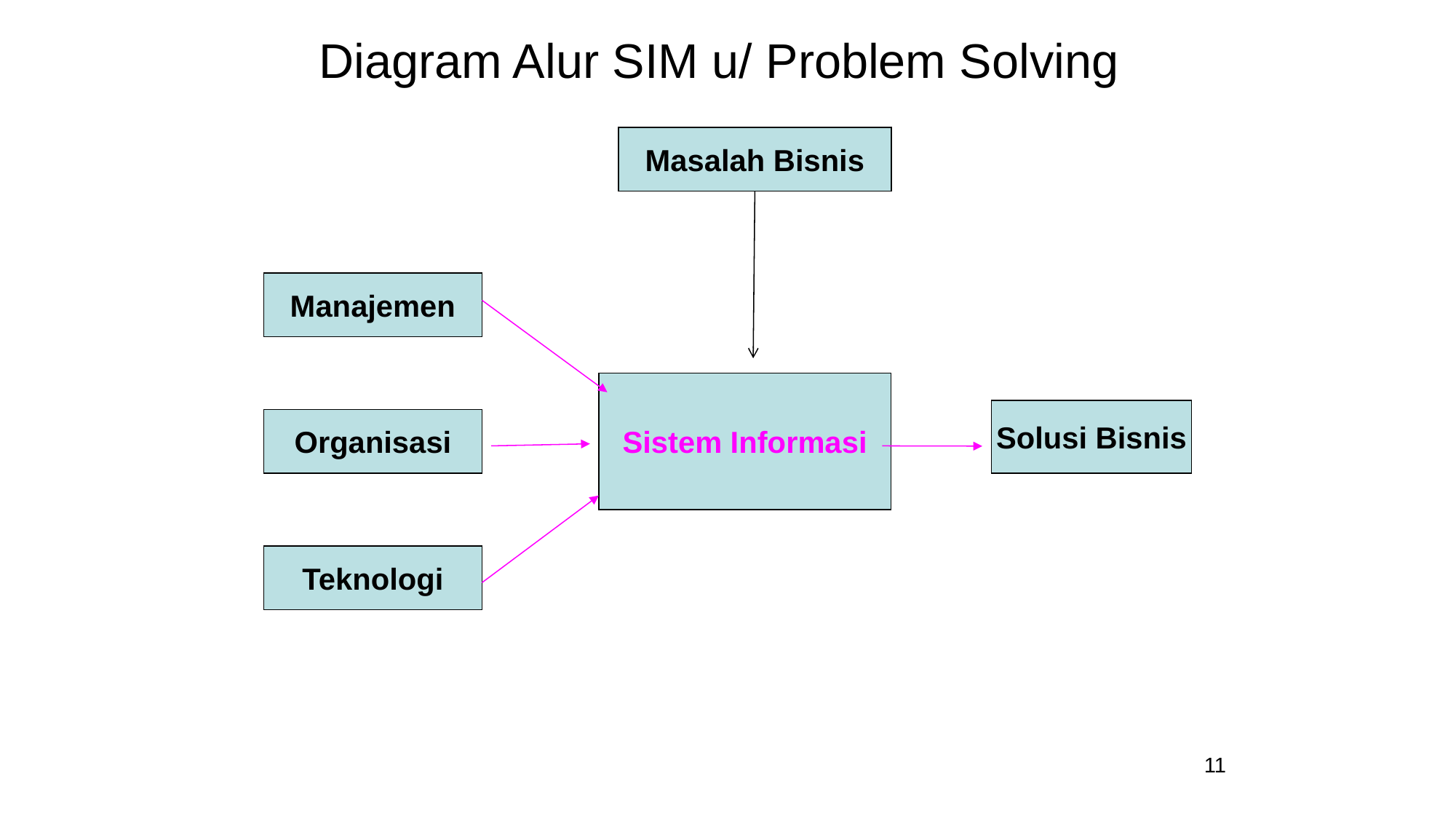

Diagram Alur SIM u/ Problem Solving
Masalah Bisnis
Manajemen

Sistem Informasi
Solusi Bisnis
Organisasi

Teknologi
11